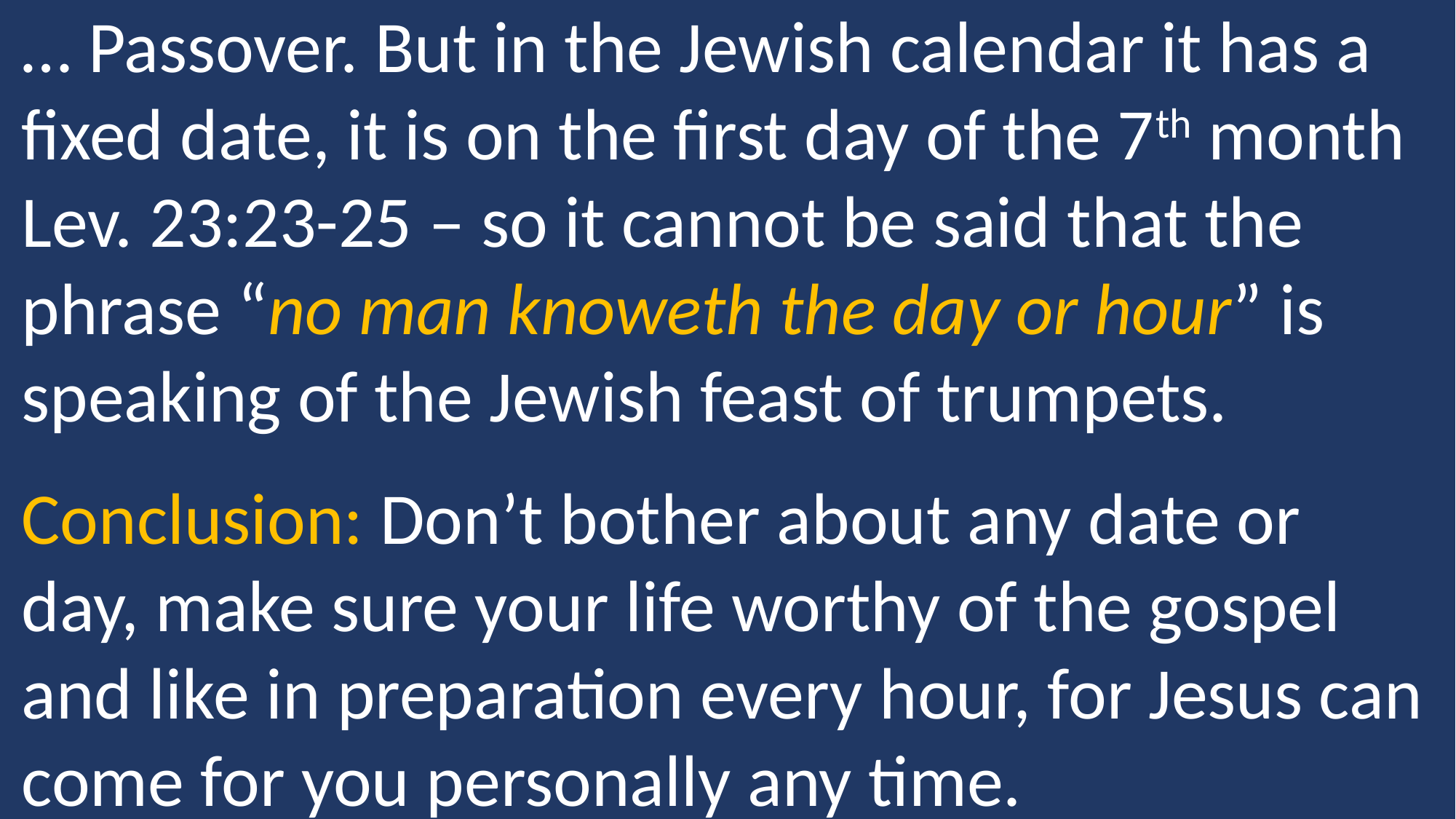

… Passover. But in the Jewish calendar it has a fixed date, it is on the first day of the 7th month Lev. 23:23-25 – so it cannot be said that the phrase “no man knoweth the day or hour” is  speaking of the Jewish feast of trumpets.

Conclusion: Don’t bother about any date or day, make sure your life worthy of the gospel and like in preparation every hour, for Jesus can come for you personally any time.